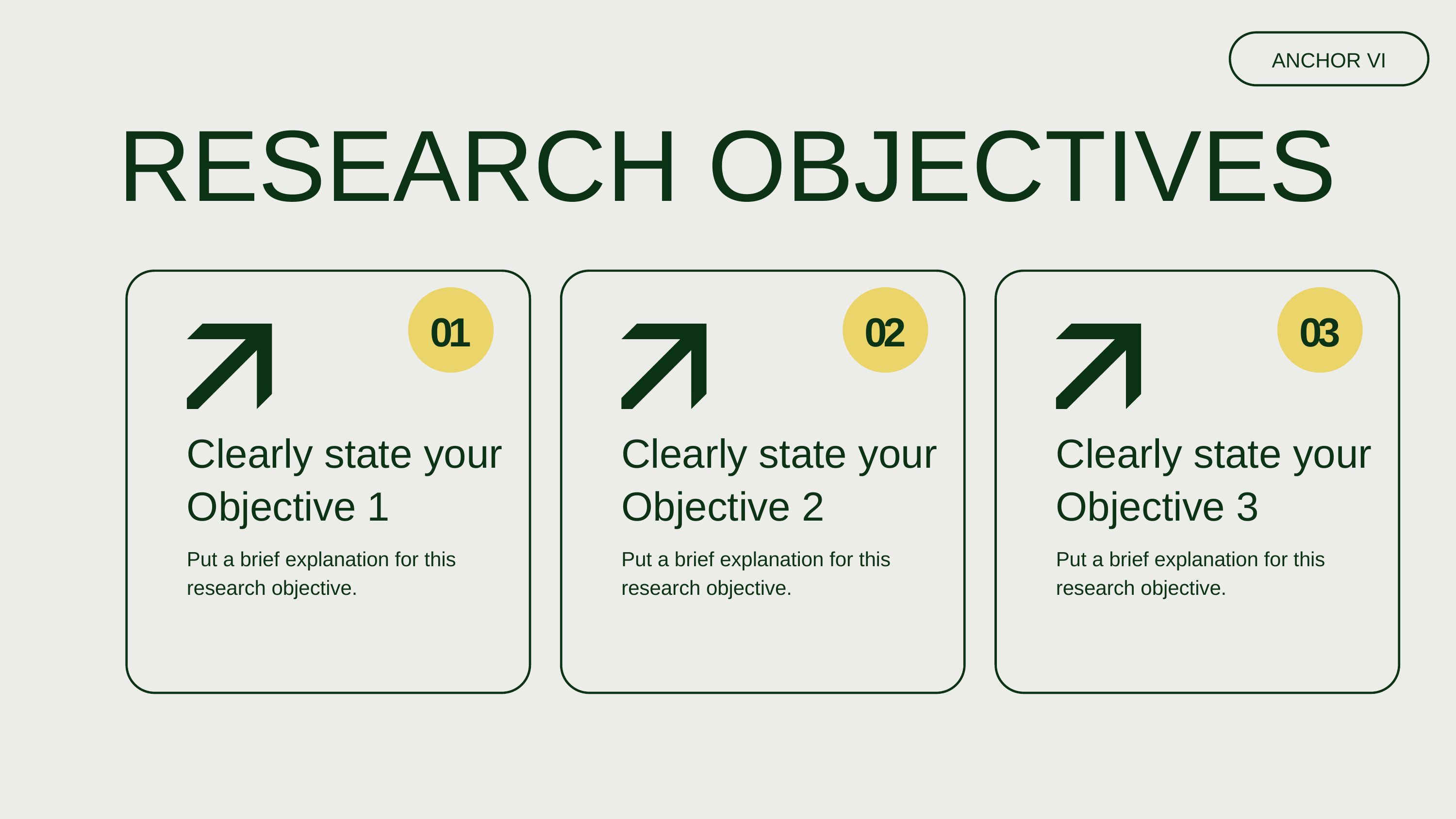

ANCHOR VI
RESEARCH OBJECTIVES

01

02

03

Clearly state your Objective 1
Clearly state your Objective 2
Clearly state your Objective 3
Put a brief explanation for this research objective.
Put a brief explanation for this research objective.
Put a brief explanation for this research objective.